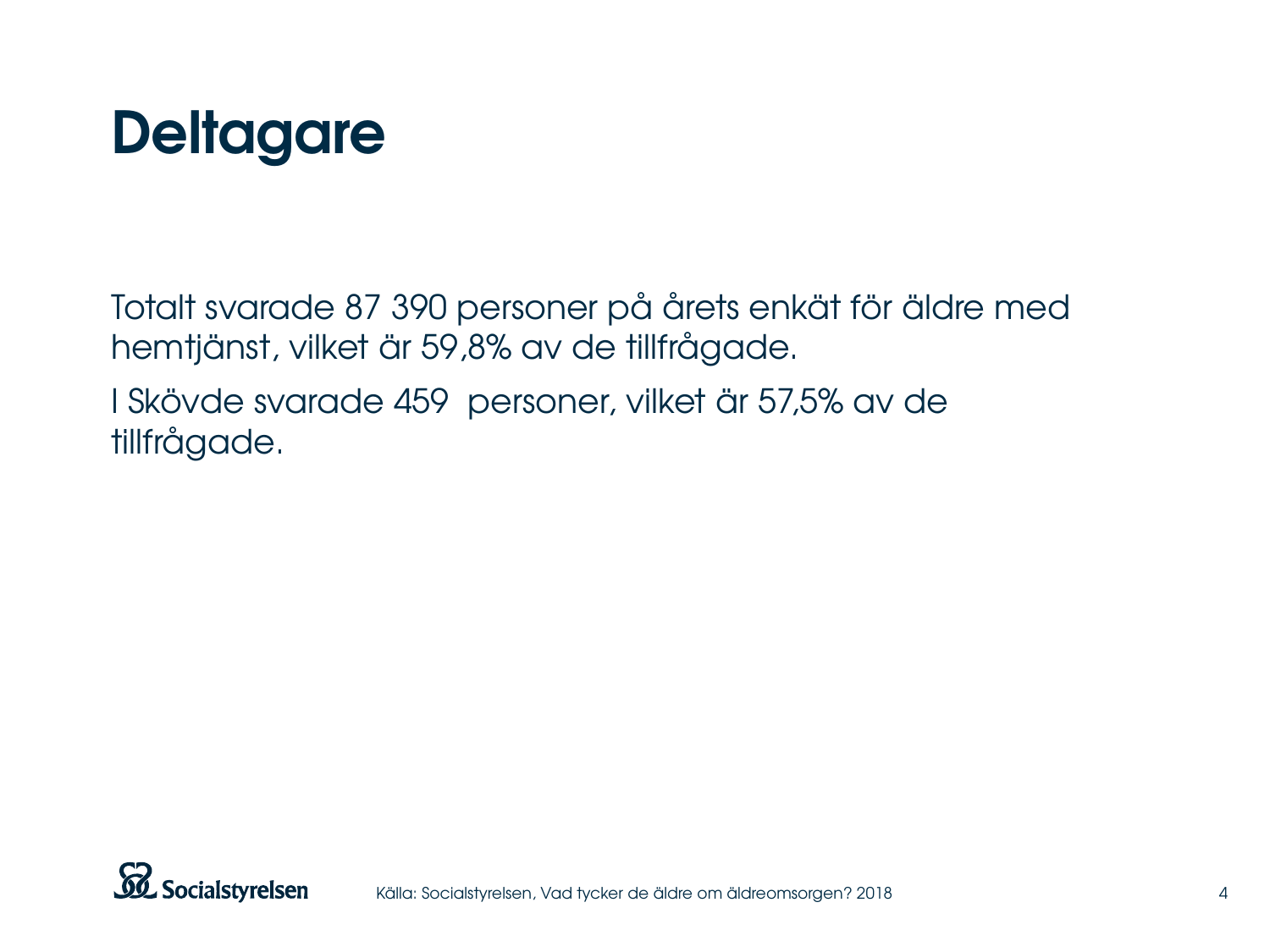

# Deltagare
Totalt svarade 87 390 personer på årets enkät för äldre med hemtjänst, vilket är 59,8% av de tillfrågade.
I Skövde svarade 459  personer, vilket är 57,5% av de tillfrågade.

Källa: Socialstyrelsen, Vad tycker de äldre om äldreomsorgen? 2018
4